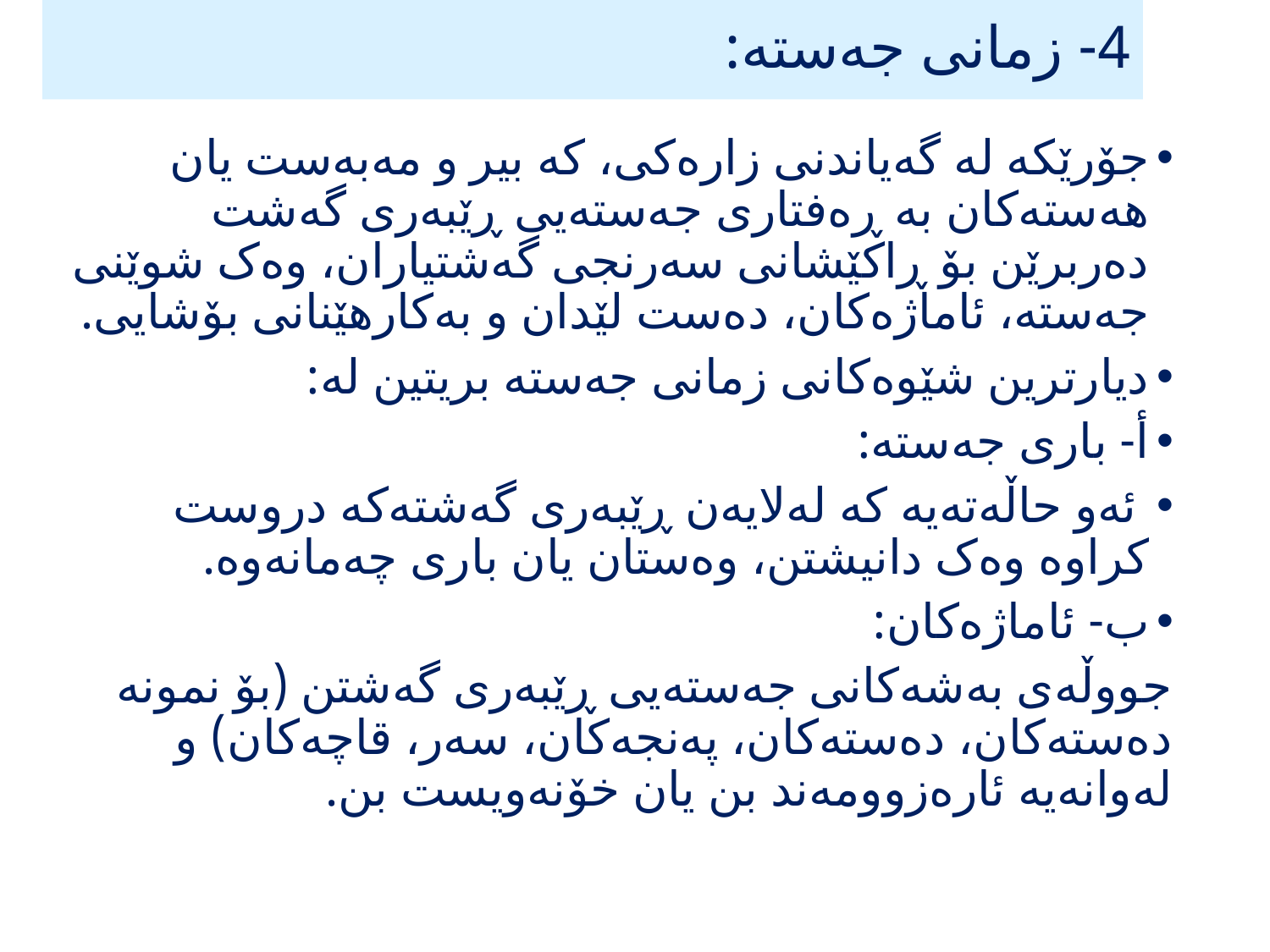

# 4- زمانی جەستە:
جۆرێکە لە گەیاندنی زارەکی، کە بیر و مەبەست یان هەستەکان بە ڕەفتاری جەستەیی ڕێبەری گەشت دەربرێن بۆ ڕاکێشانی سەرنجی گەشتیاران، وەک شوێنی جەستە، ئاماژەکان، دەست لێدان و بەکارهێنانی بۆشایی.
دیارترین شێوەکانی زمانی جەستە بریتین لە:
أ- باری جەستە:
 ئەو حاڵەتەیە کە لەلایەن ڕێبەری گەشتەکە دروست کراوە وەک دانیشتن، وەستان یان باری چەمانەوە.
ب- ئاماژەکان:
جووڵەی بەشەکانی جەستەیی ڕێبەری گەشتن (بۆ نمونە دەستەکان، دەستەکان، پەنجەکان، سەر، قاچەکان) و لەوانەیە ئارەزوومەند بن یان خۆنەویست بن.